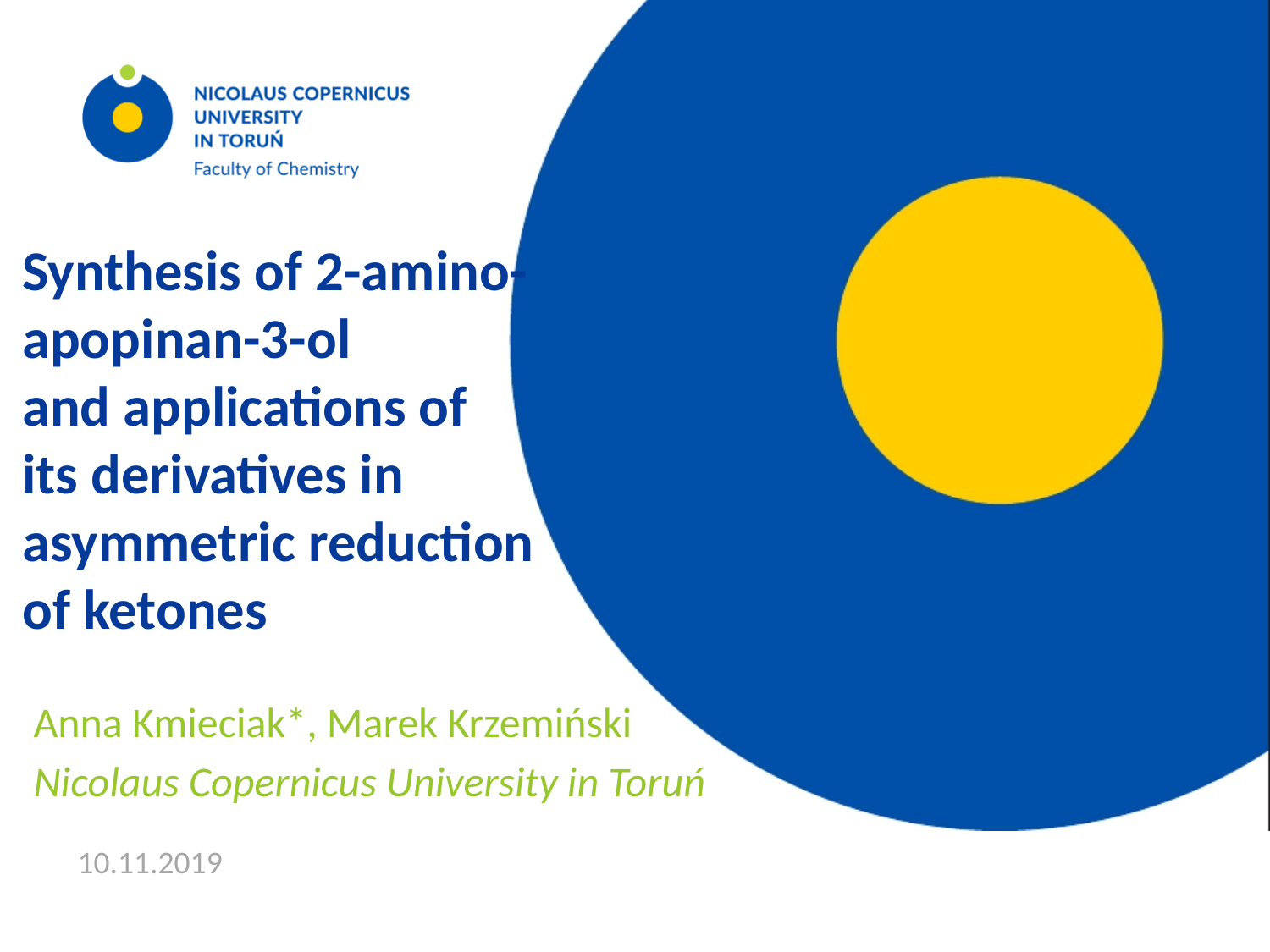

# Synthesis of 2-amino-apopinan-3-ol and applications of its derivatives in asymmetric reduction of ketones
Anna Kmieciak*, Marek Krzemiński
Nicolaus Copernicus University in Toruń